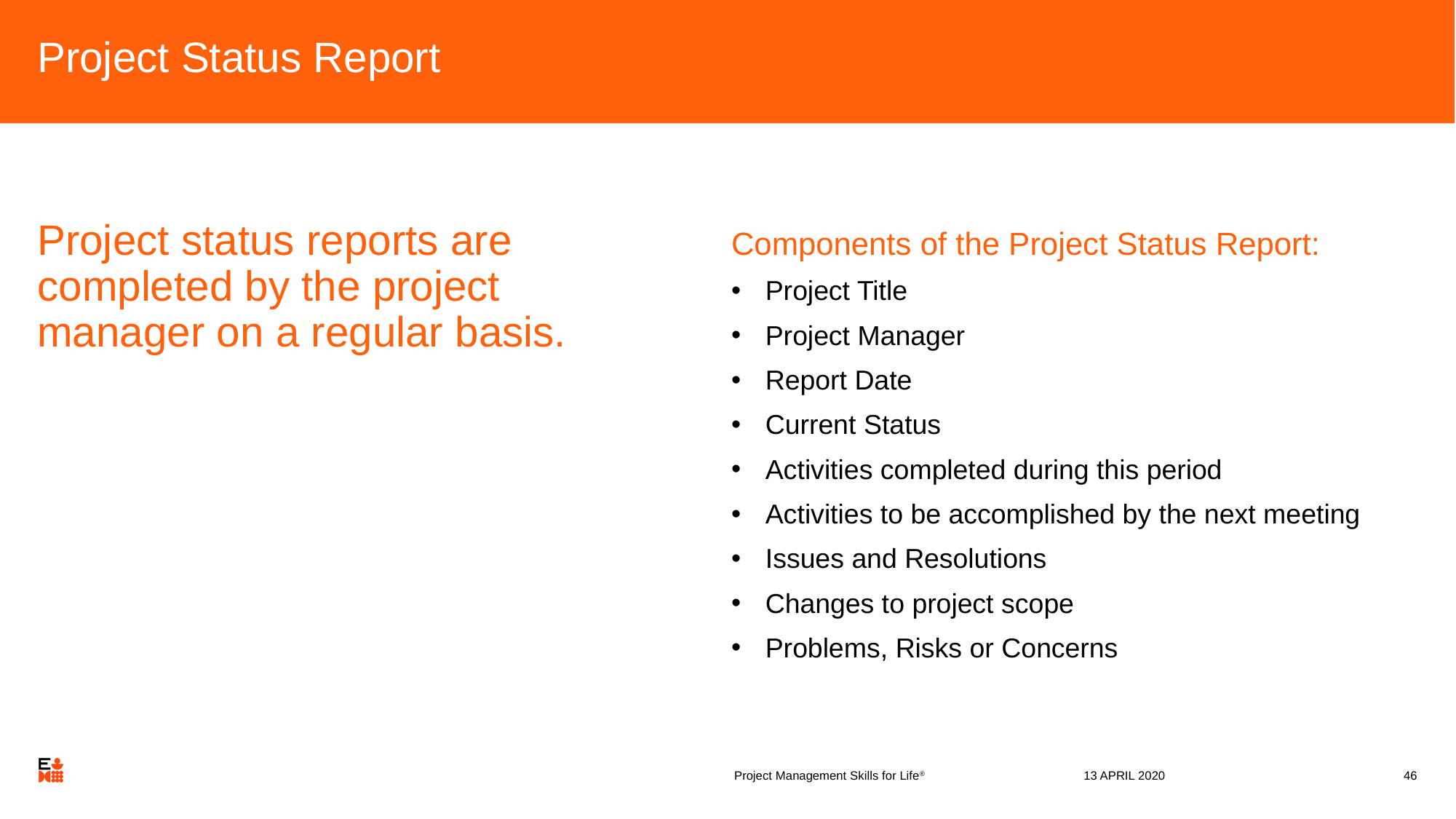

# Project Status Report
Project status reports are completed by the project manager on a regular basis.
Components of the Project Status Report:
Project Title
Project Manager
Report Date
Current Status
Activities completed during this period
Activities to be accomplished by the next meeting
Issues and Resolutions
Changes to project scope
Problems, Risks or Concerns
Project Management Skills for Life®
13 April 2020
46